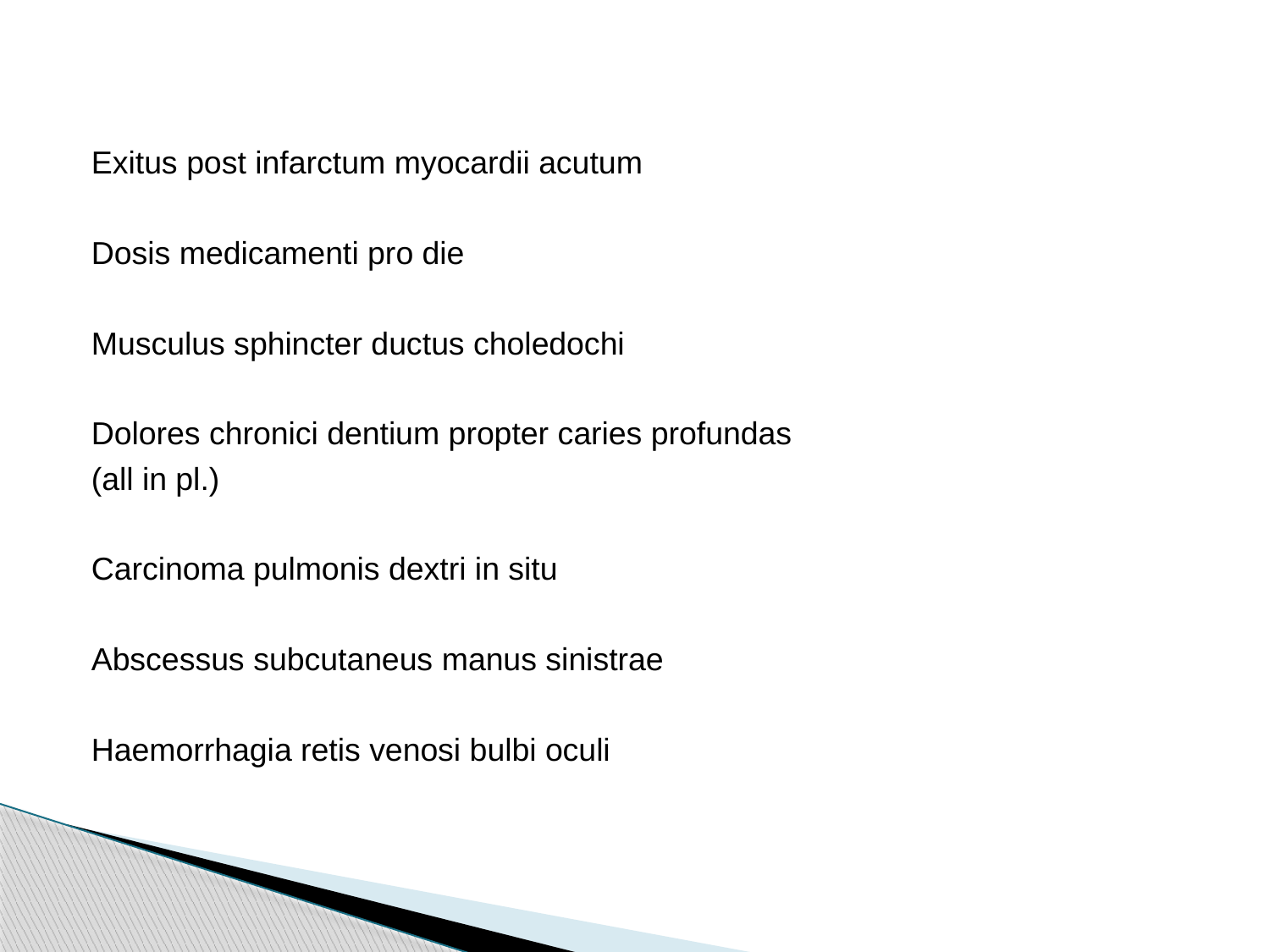

Exitus post infarctum myocardii acutum

Dosis medicamenti pro die

Musculus sphincter ductus choledochi

Dolores chronici dentium propter caries profundas
(all in pl.)

Carcinoma pulmonis dextri in situ

Abscessus subcutaneus manus sinistrae

Haemorrhagia retis venosi bulbi oculi